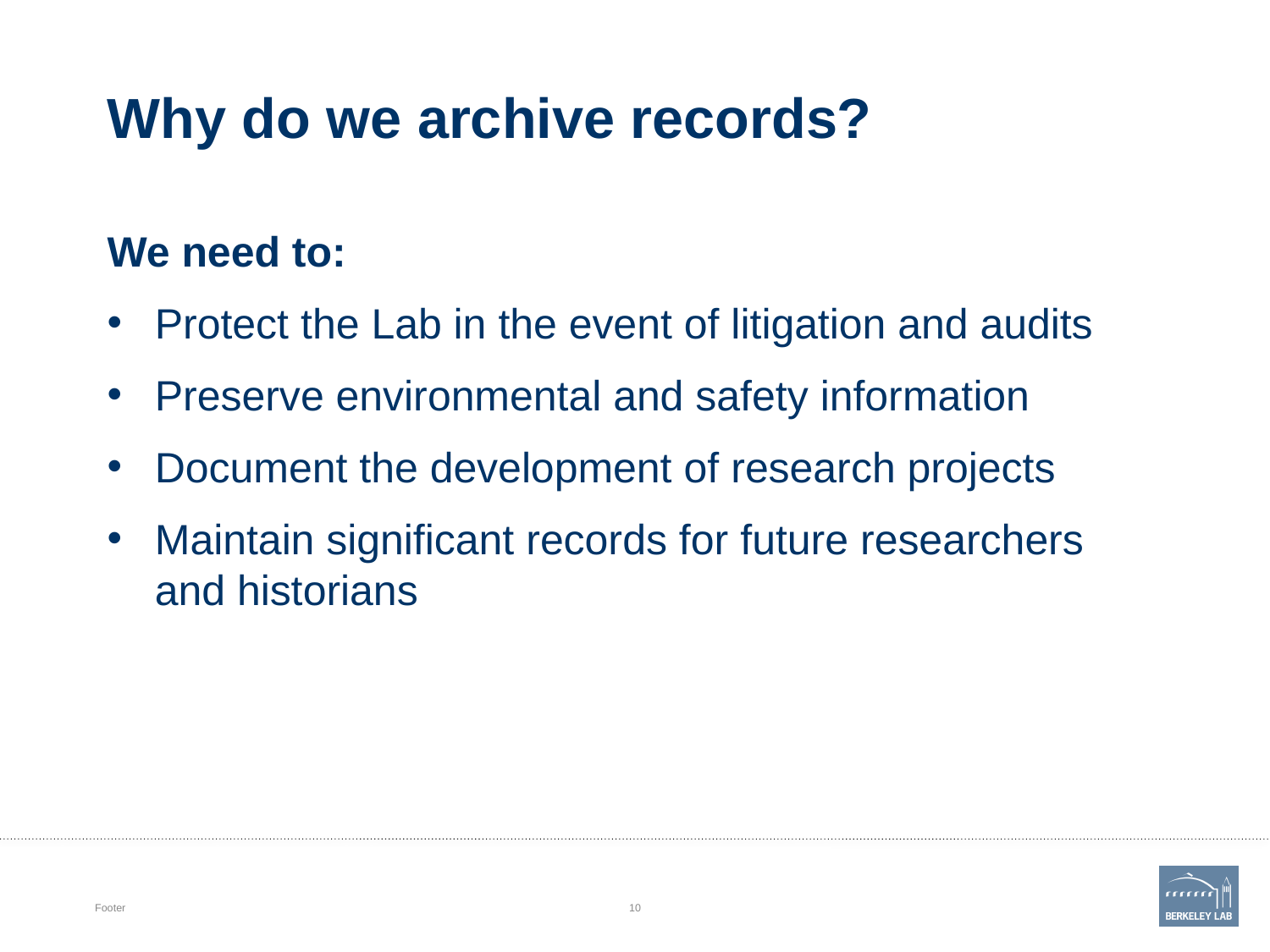

# Why do we archive records?
We need to:
Protect the Lab in the event of litigation and audits
Preserve environmental and safety information
Document the development of research projects
Maintain significant records for future researchers and historians

Footer
10